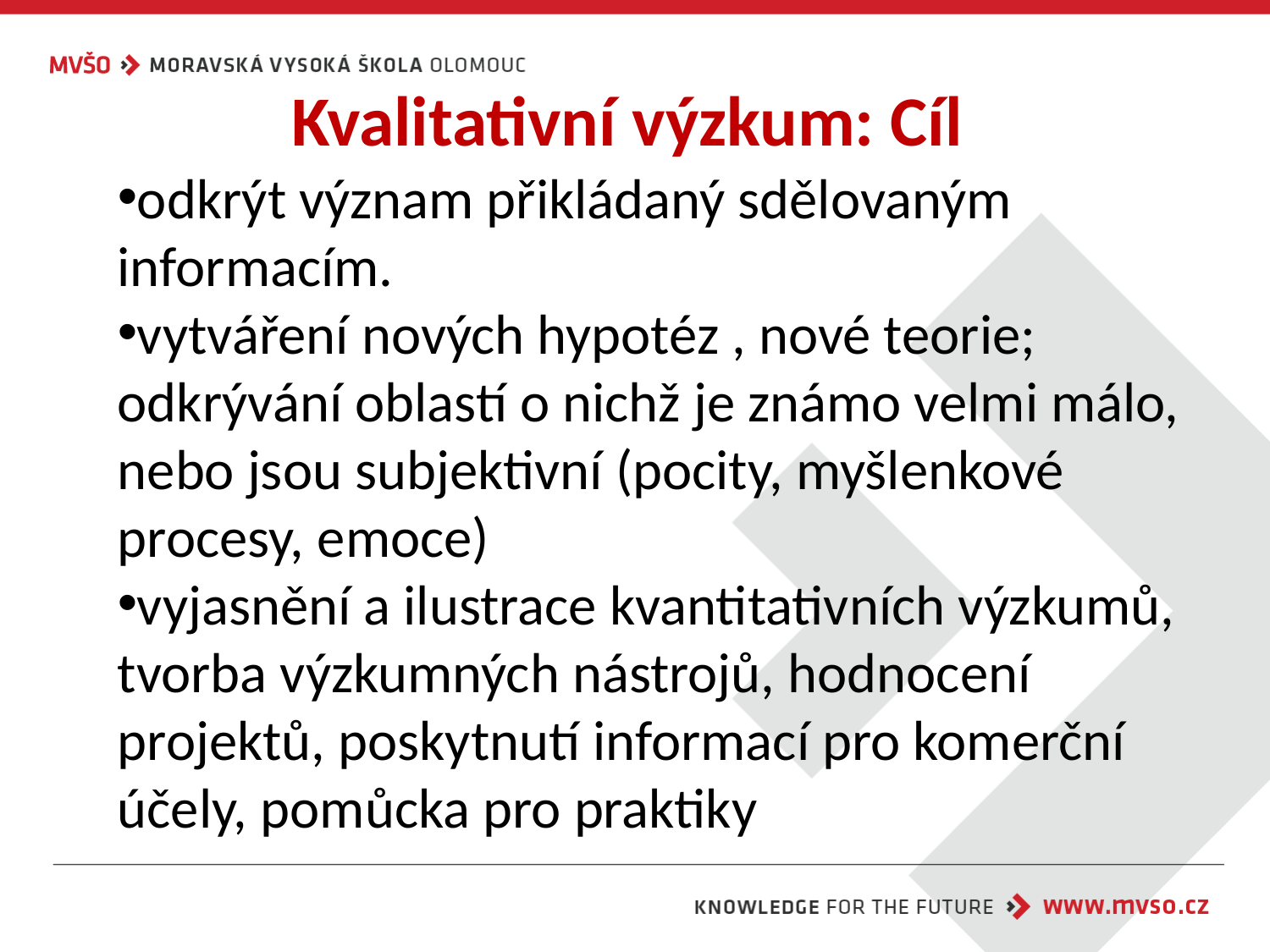

# Kvalitativní výzkum: Cíl

odkrýt význam přikládaný sdělovaným informacím.
vytváření nových hypotéz , nové teorie; odkrývání oblastí o nichž je známo velmi málo, nebo jsou subjektivní (pocity, myšlenkové procesy, emoce)
vyjasnění a ilustrace kvantitativních výzkumů, tvorba výzkumných nástrojů, hodnocení projektů, poskytnutí informací pro komerční účely, pomůcka pro praktiky